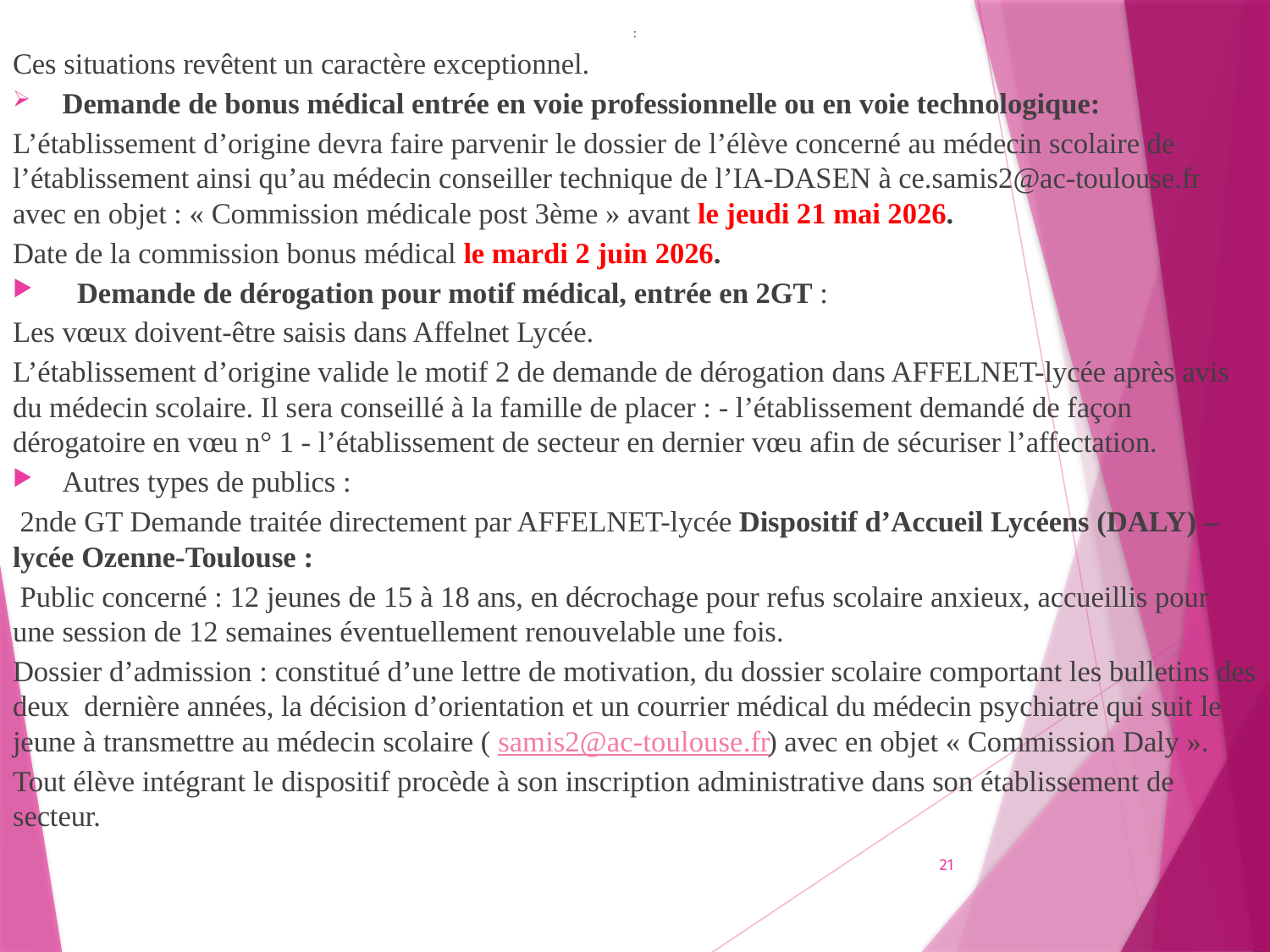

:
Ces situations revêtent un caractère exceptionnel.
Demande de bonus médical entrée en voie professionnelle ou en voie technologique:
L’établissement d’origine devra faire parvenir le dossier de l’élève concerné au médecin scolaire de l’établissement ainsi qu’au médecin conseiller technique de l’IA-DASEN à ce.samis2@ac-toulouse.fr avec en objet : « Commission médicale post 3ème » avant le jeudi 21 mai 2026.
Date de la commission bonus médical le mardi 2 juin 2026.
  Demande de dérogation pour motif médical, entrée en 2GT :
Les vœux doivent-être saisis dans Affelnet Lycée.
L’établissement d’origine valide le motif 2 de demande de dérogation dans AFFELNET-lycée après avis du médecin scolaire. Il sera conseillé à la famille de placer : - l’établissement demandé de façon dérogatoire en vœu n° 1 - l’établissement de secteur en dernier vœu afin de sécuriser l’affectation.
Autres types de publics :
 2nde GT Demande traitée directement par AFFELNET-lycée Dispositif d’Accueil Lycéens (DALY) –lycée Ozenne-Toulouse :
 Public concerné : 12 jeunes de 15 à 18 ans, en décrochage pour refus scolaire anxieux, accueillis pour une session de 12 semaines éventuellement renouvelable une fois.
Dossier d’admission : constitué d’une lettre de motivation, du dossier scolaire comportant les bulletins des deux  dernière années, la décision d’orientation et un courrier médical du médecin psychiatre qui suit le jeune à transmettre au médecin scolaire ( samis2@ac-toulouse.fr) avec en objet « Commission Daly ».
Tout élève intégrant le dispositif procède à son inscription administrative dans son établissement de secteur.

21